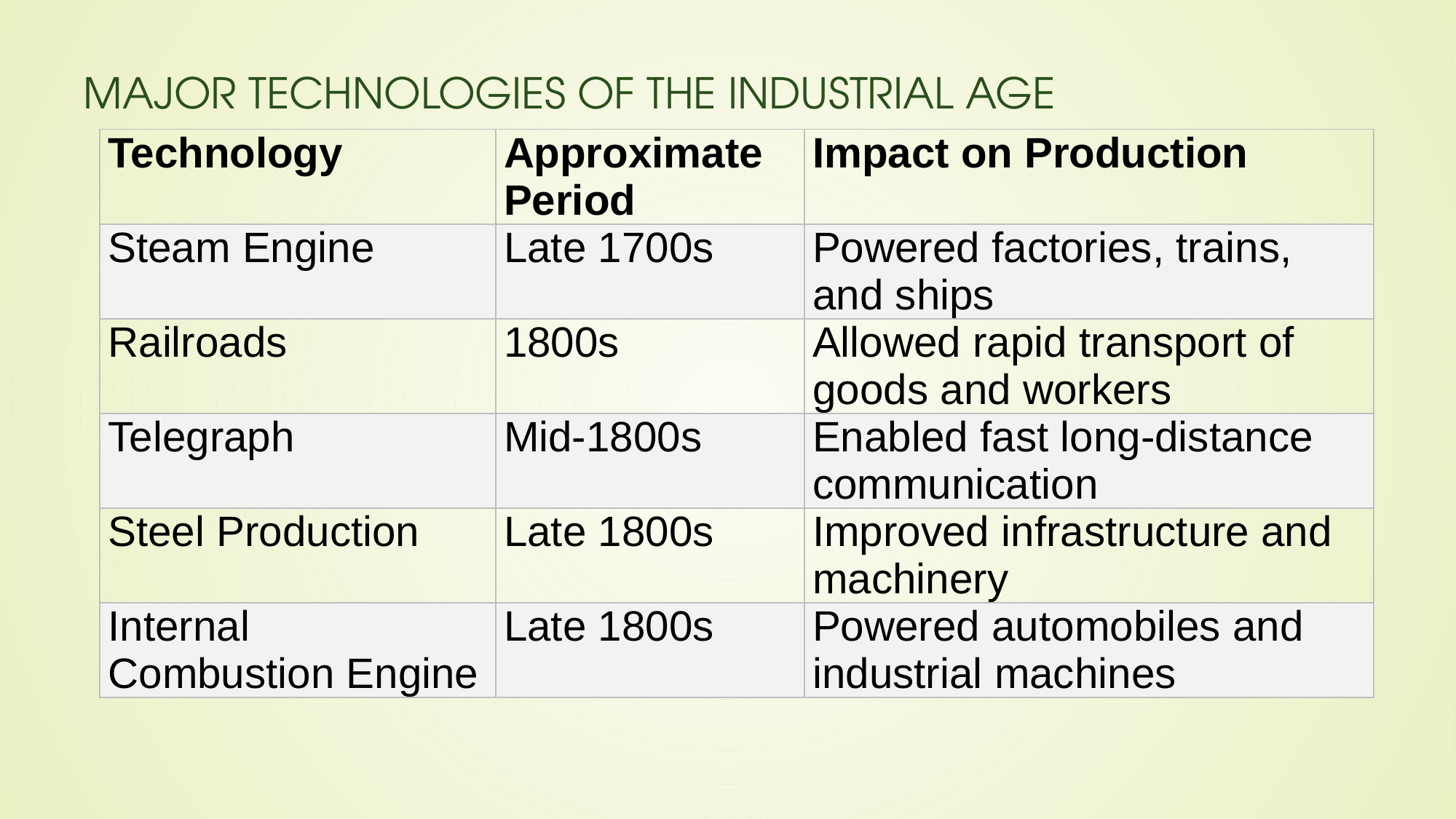

# Major Technologies of the Industrial Age
| Technology | Approximate Period | Impact on Production |
| --- | --- | --- |
| Steam Engine | Late 1700s | Powered factories, trains, and ships |
| Railroads | 1800s | Allowed rapid transport of goods and workers |
| Telegraph | Mid-1800s | Enabled fast long-distance communication |
| Steel Production | Late 1800s | Improved infrastructure and machinery |
| Internal Combustion Engine | Late 1800s | Powered automobiles and industrial machines |